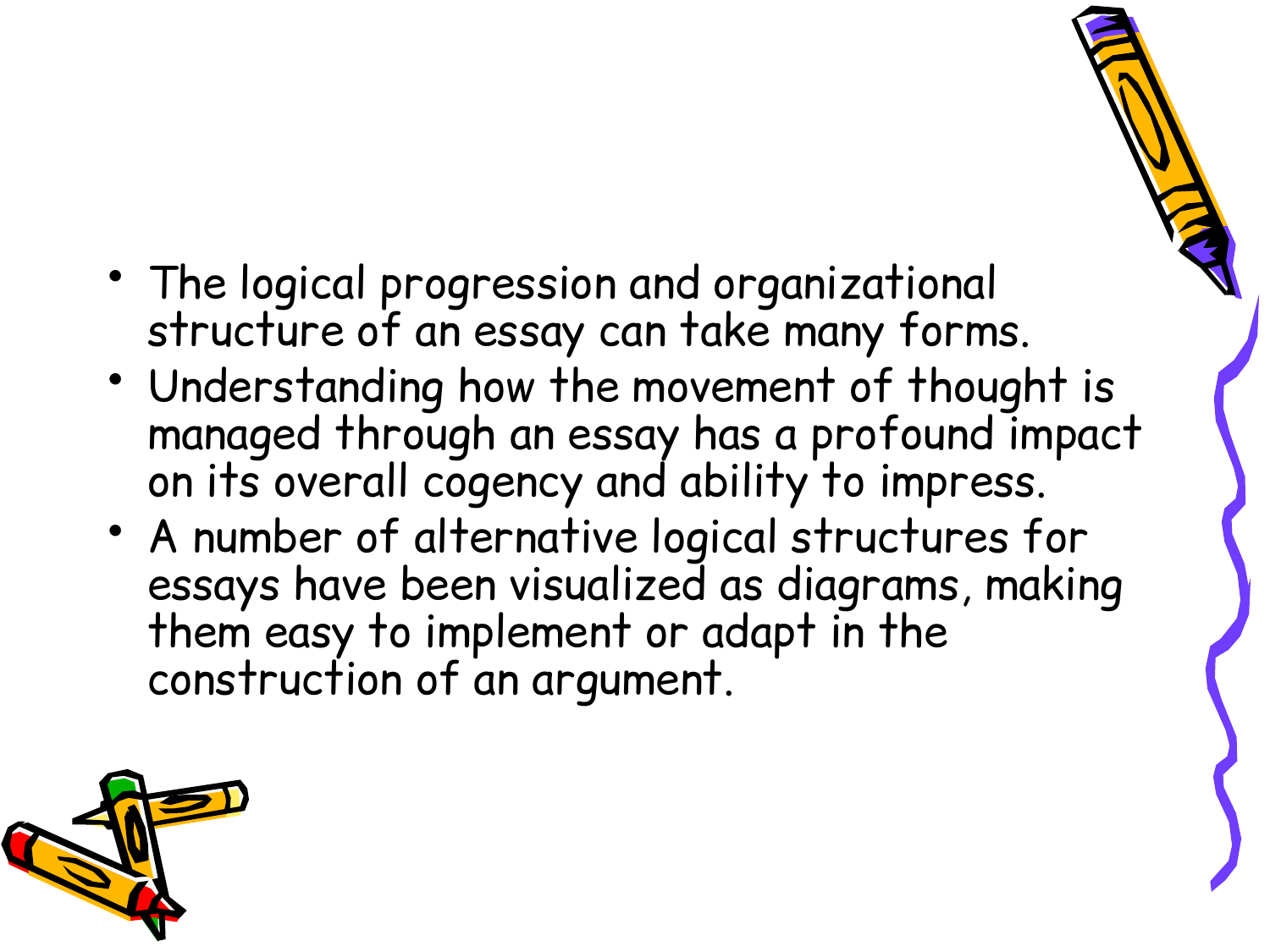

The logical progression and organizational structure of an essay can take many forms.
Understanding how the movement of thought is managed through an essay has a profound impact on its overall cogency and ability to impress.
A number of alternative logical structures for essays have been visualized as diagrams, making them easy to implement or adapt in the construction of an argument.